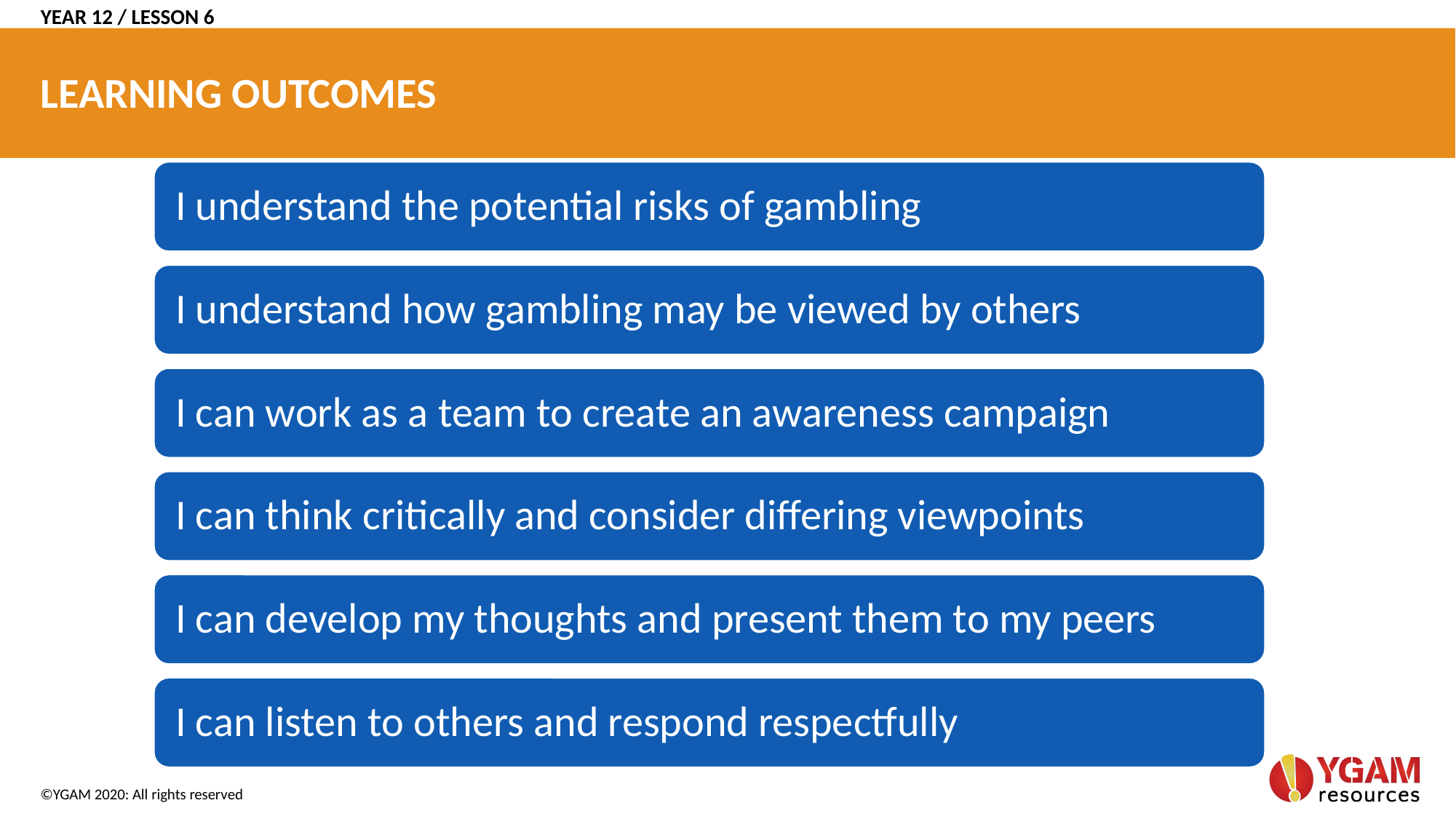

YEAR 12 / LESSON 6
# LEARNING OUTCOMES
I understand the potential risks of gambling
I understand how gambling may be viewed by others
I can work as a team to create an awareness campaign
I can think critically and consider differing viewpoints
I can develop my thoughts and present them to my peers
I can listen to others and respond respectfully